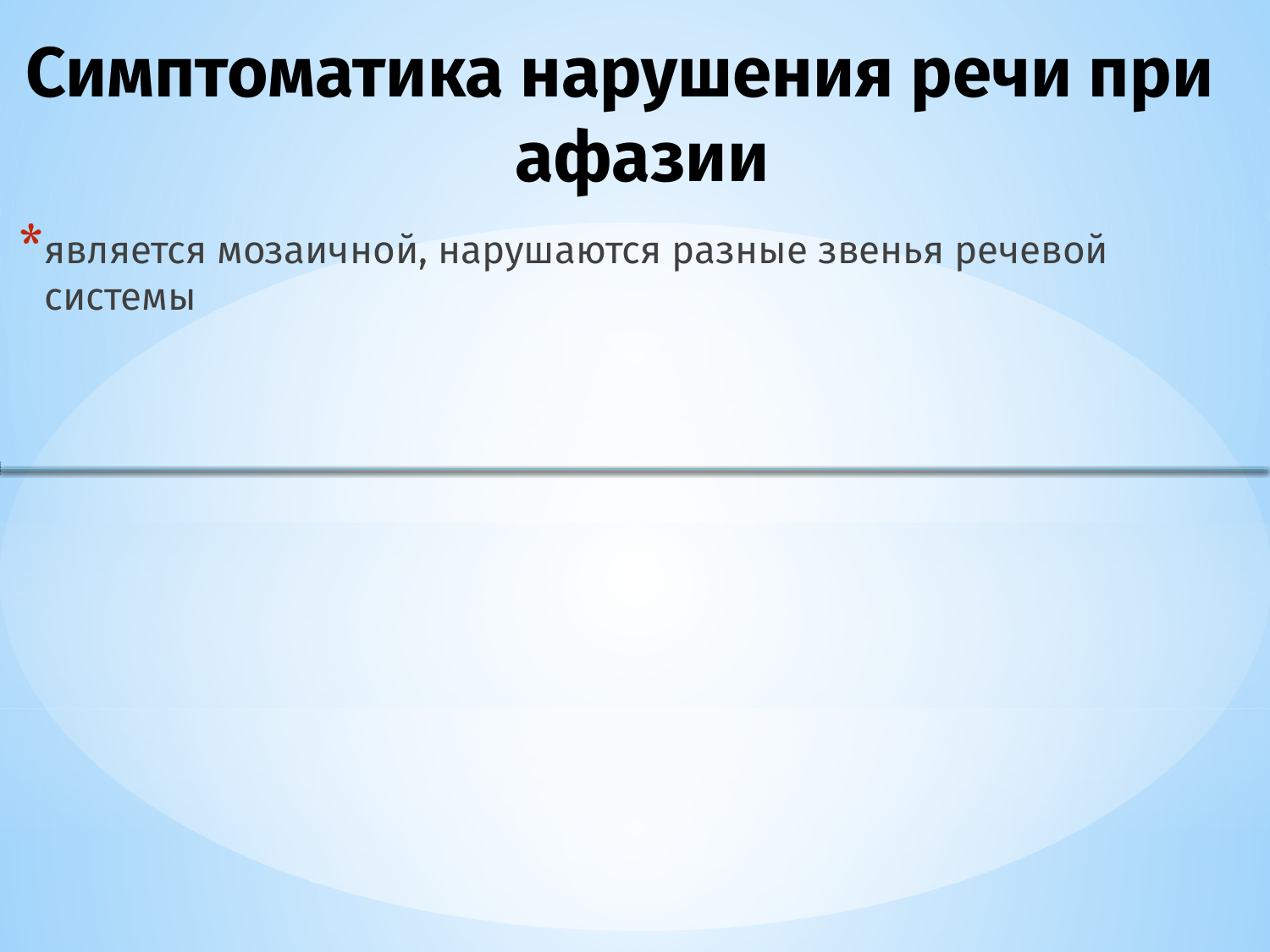

# Симптоматика нарушения речи при афазии
является мозаичной, нарушаются разные звенья речевой системы
чтение